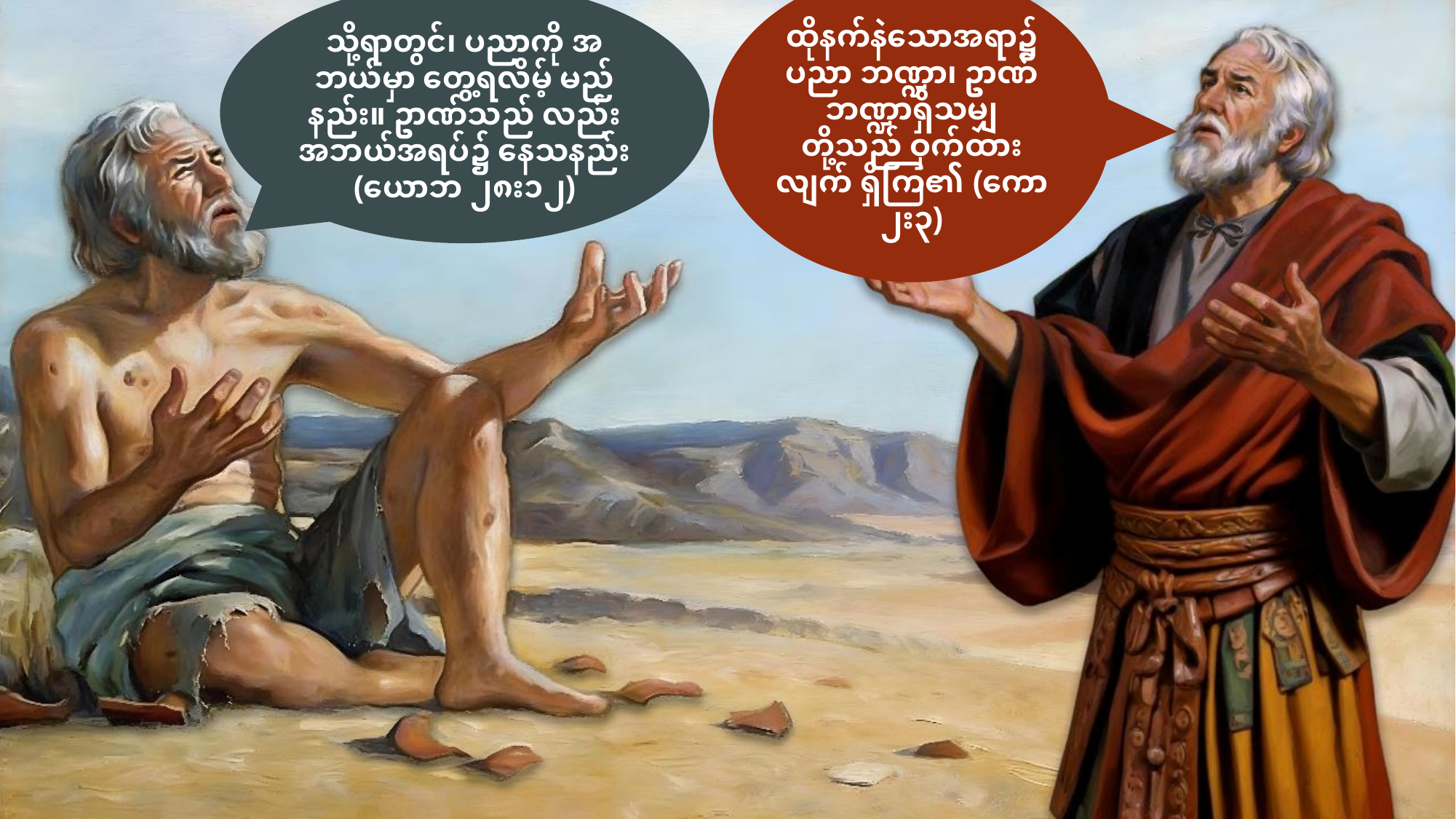

သို့ရာတွင်၊ ပညာကို အဘယ်မှာ တွေ့ရလိမ့် မည်နည်း။ ဥာဏ်သည် လည်း အဘယ်အရပ်၌ နေသနည်း (ယောဘ ၂၈း၁၂)
ထိုနက်နဲသောအရာ၌ ပညာ ဘဏ္ဍာ၊ ဥာဏ်ဘဏ္ဍာရှိသမျှ တို့သည် ဝှက်ထားလျက် ရှိကြ၏ (ကော ၂း၃)